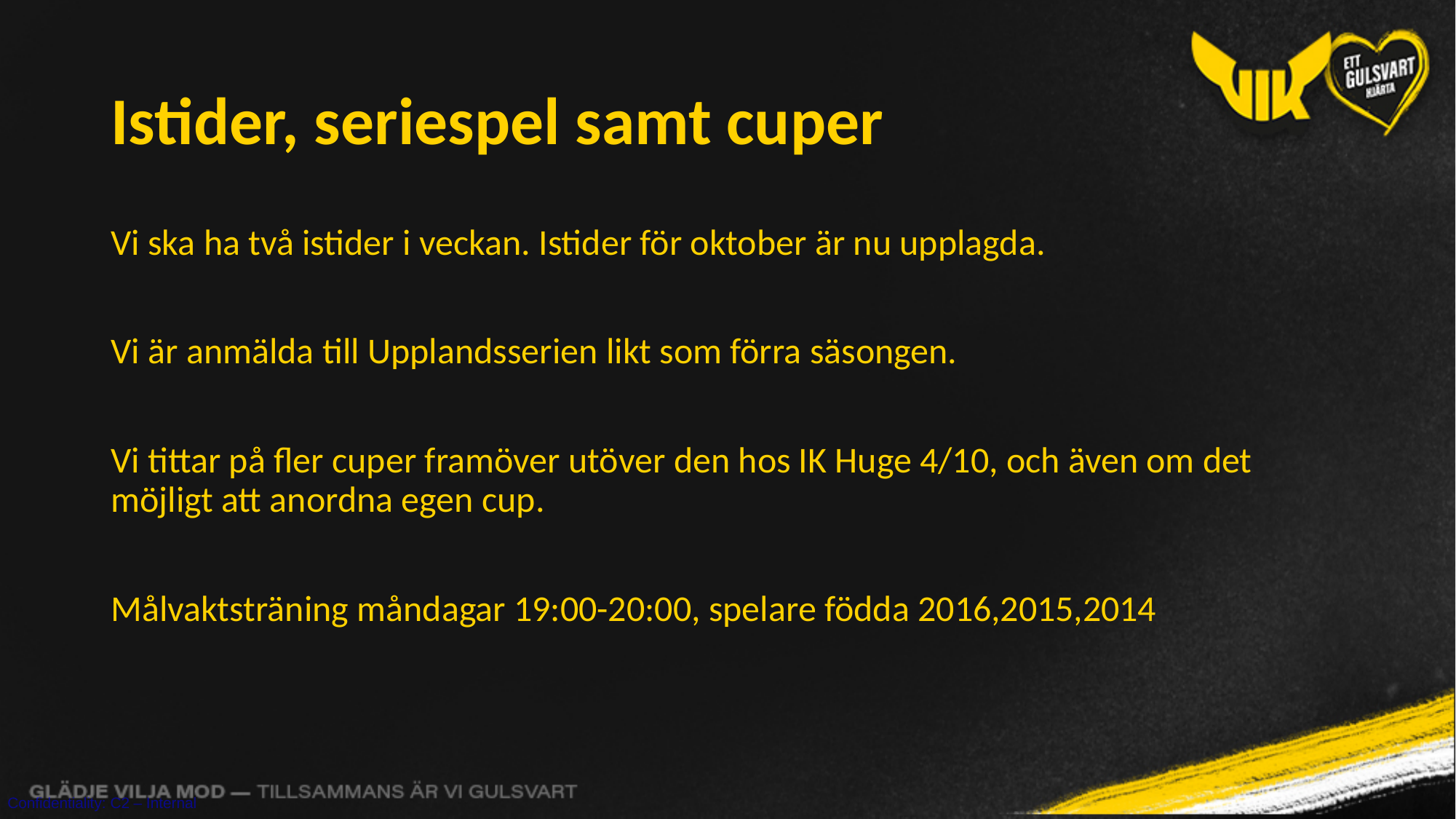

# Istider, seriespel samt cuper
Vi ska ha två istider i veckan. Istider för oktober är nu upplagda.

Vi är anmälda till Upplandsserien likt som förra säsongen.

Vi tittar på fler cuper framöver utöver den hos IK Huge 4/10, och även om det möjligt att anordna egen cup.

Målvaktsträning måndagar 19:00-20:00, spelare födda 2016,2015,2014